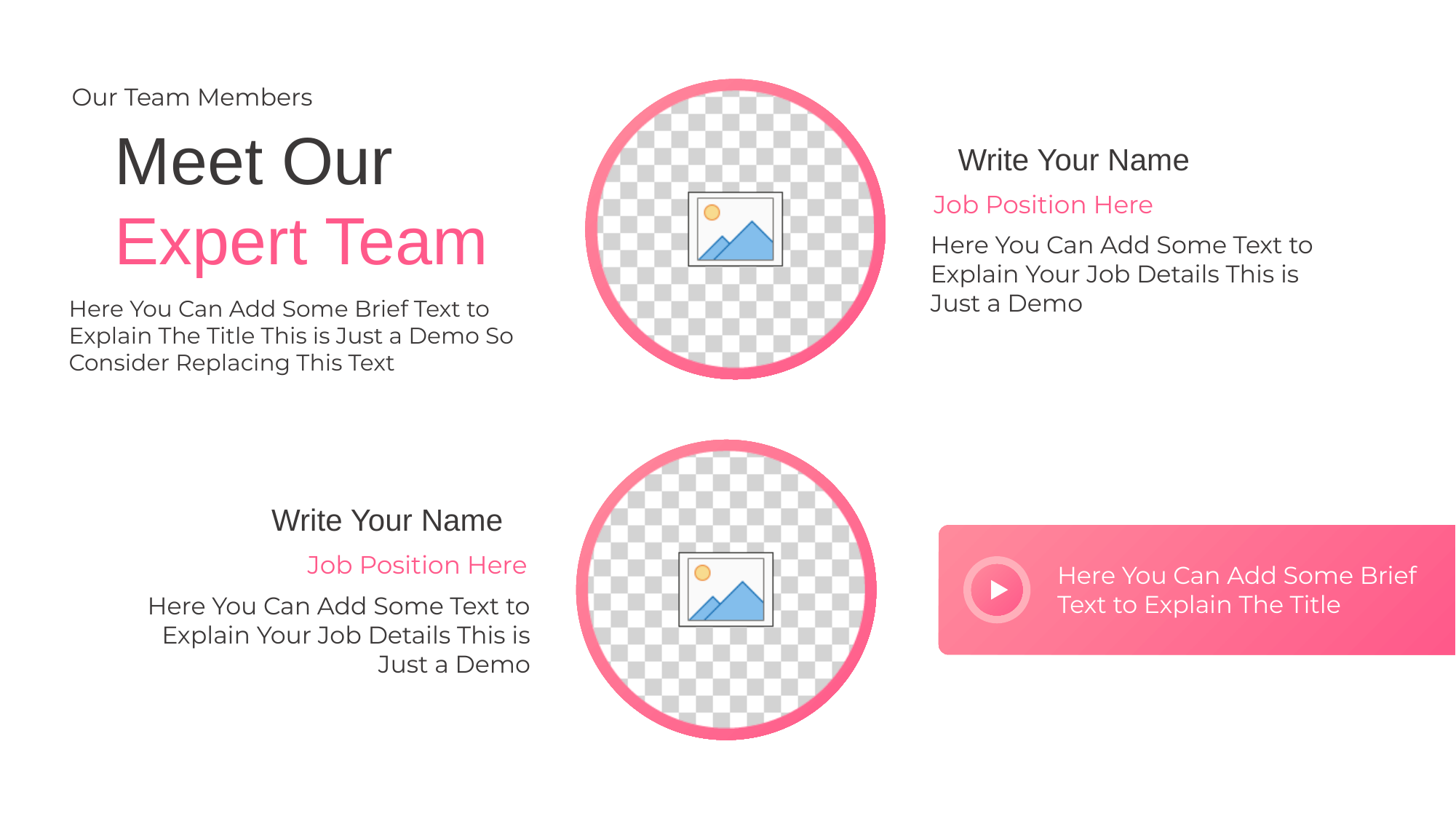

Our Team Members

Meet Our
Expert Team

Write Your Name
Job Position Here
Here You Can Add Some Text to Explain Your Job Details This is Just a Demo
Here You Can Add Some Brief Text to Explain The Title This is Just a Demo So Consider Replacing This Text

Write Your Name

Job Position Here
Here You Can Add Some Brief Text to Explain The Title

Here You Can Add Some Text to Explain Your Job Details This is Just a Demo